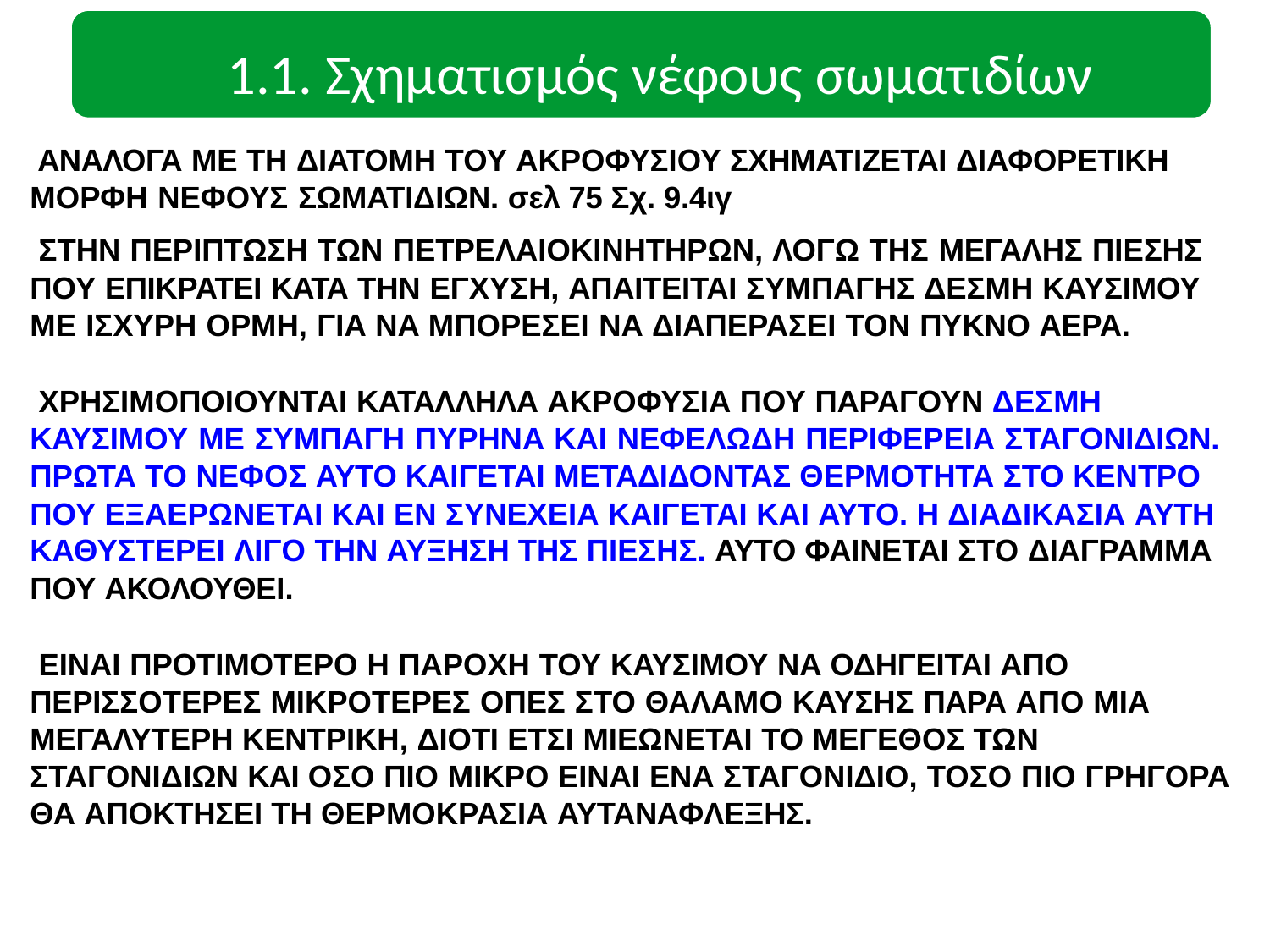

# 1.1. Σχηματισμός νέφους σωματιδίων
ΑΝΑΛΟΓΑ ΜΕ ΤΗ ΔΙΑΤΟΜΗ ΤΟΥ ΑΚΡΟΦΥΣΙΟΥ ΣΧΗΜΑΤΙΖΕΤΑΙ ΔΙΑΦΟΡΕΤΙΚΗ ΜΟΡΦΗ ΝΕΦΟΥΣ ΣΩΜΑΤΙΔΙΩΝ. σελ 75 Σχ. 9.4ιγ
ΣΤΗΝ ΠΕΡΙΠΤΩΣΗ ΤΩΝ ΠΕΤΡΕΛΑΙΟΚΙΝΗΤΗΡΩΝ, ΛΟΓΩ ΤΗΣ ΜΕΓΑΛΗΣ ΠΙΕΣΗΣ ΠΟΥ ΕΠΙΚΡΑΤΕΙ ΚΑΤΑ ΤΗΝ ΕΓΧΥΣΗ, ΑΠΑΙΤΕΙΤΑΙ ΣΥΜΠΑΓΗΣ ΔΕΣΜΗ ΚΑΥΣΙΜΟΥ ΜΕ ΙΣΧΥΡΗ ΟΡΜΗ, ΓΙΑ ΝΑ ΜΠΟΡΕΣΕΙ ΝΑ ΔΙΑΠΕΡΑΣΕΙ ΤΟΝ ΠΥΚΝΟ ΑΕΡΑ.

ΧΡΗΣΙΜΟΠΟΙΟΥΝΤΑΙ ΚΑΤΑΛΛΗΛΑ ΑΚΡΟΦΥΣΙΑ ΠΟΥ ΠΑΡΑΓΟΥΝ ΔΕΣΜΗ ΚΑΥΣΙΜΟΥ ΜΕ ΣΥΜΠΑΓΗ ΠΥΡΗΝΑ ΚΑΙ ΝΕΦΕΛΩΔΗ ΠΕΡΙΦΕΡΕΙΑ ΣΤΑΓΟΝΙΔΙΩΝ. ΠΡΩΤΑ ΤΟ ΝΕΦΟΣ ΑΥΤΟ ΚΑΙΓΕΤΑΙ ΜΕΤΑΔΙΔΟΝΤΑΣ ΘΕΡΜΟΤΗΤΑ ΣΤΟ ΚΕΝΤΡΟ ΠΟΥ ΕΞΑΕΡΩΝΕΤΑΙ ΚΑΙ ΕΝ ΣΥΝΕΧΕΙΑ ΚΑΙΓΕΤΑΙ ΚΑΙ ΑΥΤΟ. Η ΔΙΑΔΙΚΑΣΙΑ ΑΥΤΗ ΚΑΘΥΣΤΕΡΕΙ ΛΙΓΟ ΤΗΝ ΑΥΞΗΣΗ ΤΗΣ ΠΙΕΣΗΣ. ΑΥΤΟ ΦΑΙΝΕΤΑΙ ΣΤΟ ΔΙΑΓΡΑΜΜΑ ΠΟΥ ΑΚΟΛΟΥΘΕΙ.

ΕΙΝΑΙ ΠΡΟΤΙΜΟΤΕΡΟ Η ΠΑΡΟΧΗ ΤΟΥ ΚΑΥΣΙΜΟΥ ΝΑ ΟΔΗΓΕΙΤΑΙ ΑΠΟ ΠΕΡΙΣΣΟΤΕΡΕΣ ΜΙΚΡΟΤΕΡΕΣ ΟΠΕΣ ΣΤΟ ΘΑΛΑΜΟ ΚΑΥΣΗΣ ΠΑΡΑ ΑΠΟ ΜΙΑ ΜΕΓΑΛΥΤΕΡΗ ΚΕΝΤΡΙΚΗ, ΔΙΟΤΙ ΕΤΣΙ ΜΙΕΩΝΕΤΑΙ ΤΟ ΜΕΓΕΘΟΣ ΤΩΝ ΣΤΑΓΟΝΙΔΙΩΝ ΚΑΙ ΟΣΟ ΠΙΟ ΜΙΚΡΟ ΕΙΝΑΙ ΕΝΑ ΣΤΑΓΟΝΙΔΙΟ, ΤΟΣΟ ΠΙΟ ΓΡΗΓΟΡΑ ΘΑ ΑΠΟΚΤΗΣΕΙ ΤΗ ΘΕΡΜΟΚΡΑΣΙΑ ΑΥΤΑΝΑΦΛΕΞΗΣ.